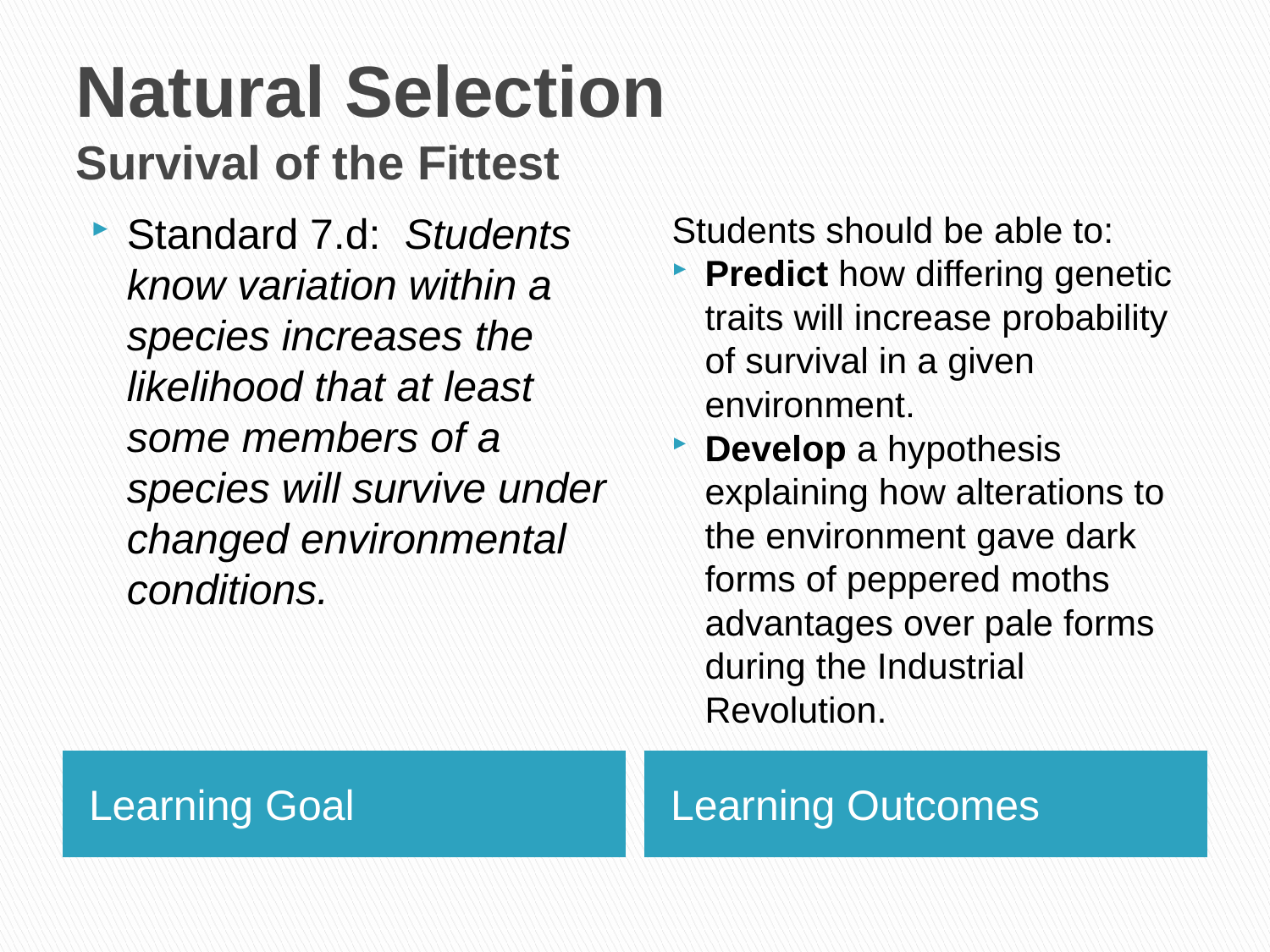

# Natural Selection Survival of the Fittest
Standard 7.d:  Students know variation within a species increases the likelihood that at least some members of a species will survive under changed environmental conditions.
Students should be able to:
Predict how differing genetic traits will increase probability of survival in a given environment.
Develop a hypothesis explaining how alterations to the environment gave dark forms of peppered moths advantages over pale forms during the Industrial Revolution.

Learning Goal
Learning Outcomes